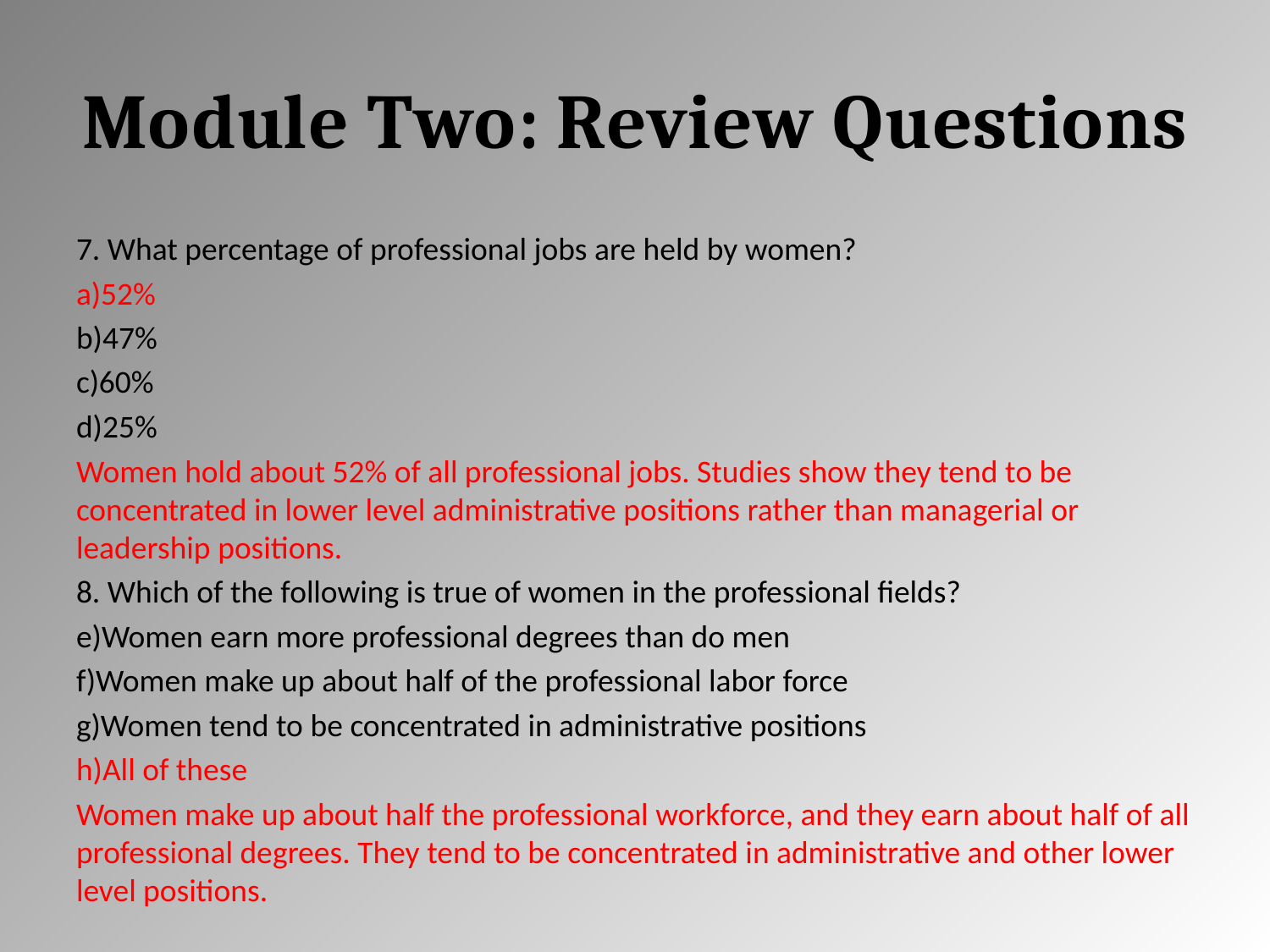

# Module Two: Review Questions
7. What percentage of professional jobs are held by women?
52%
47%
60%
25%
Women hold about 52% of all professional jobs. Studies show they tend to be concentrated in lower level administrative positions rather than managerial or leadership positions.
8. Which of the following is true of women in the professional fields?
Women earn more professional degrees than do men
Women make up about half of the professional labor force
Women tend to be concentrated in administrative positions
All of these
Women make up about half the professional workforce, and they earn about half of all professional degrees. They tend to be concentrated in administrative and other lower level positions.